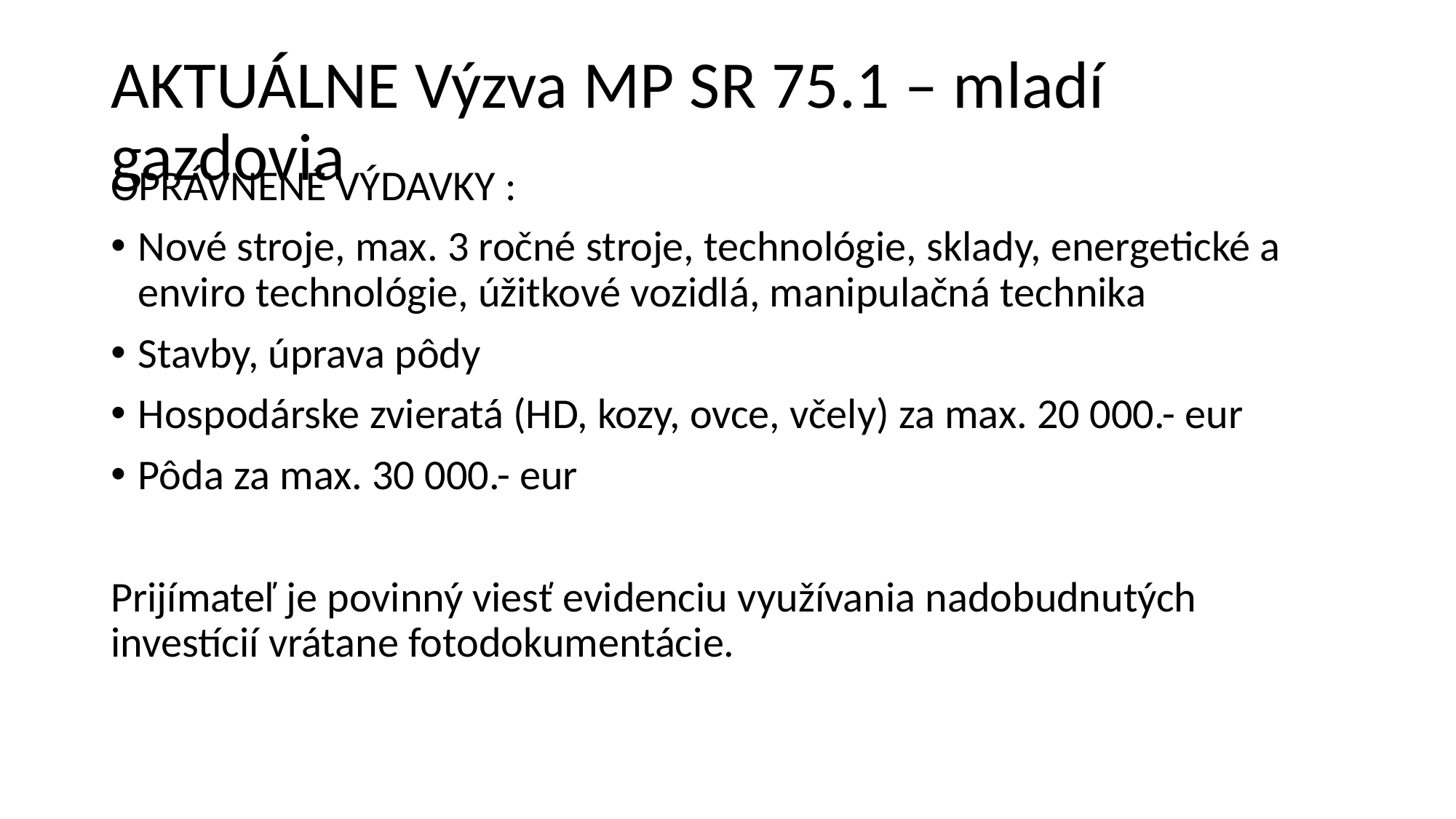

# AKTUÁLNE Výzva MP SR 75.1 – mladí gazdovia
OPRÁVNENÉ VÝDAVKY :
Nové stroje, max. 3 ročné stroje, technológie, sklady, energetické a enviro technológie, úžitkové vozidlá, manipulačná technika
Stavby, úprava pôdy
Hospodárske zvieratá (HD, kozy, ovce, včely) za max. 20 000.- eur
Pôda za max. 30 000.- eur

Prijímateľ je povinný viesť evidenciu využívania nadobudnutých investícií vrátane fotodokumentácie.